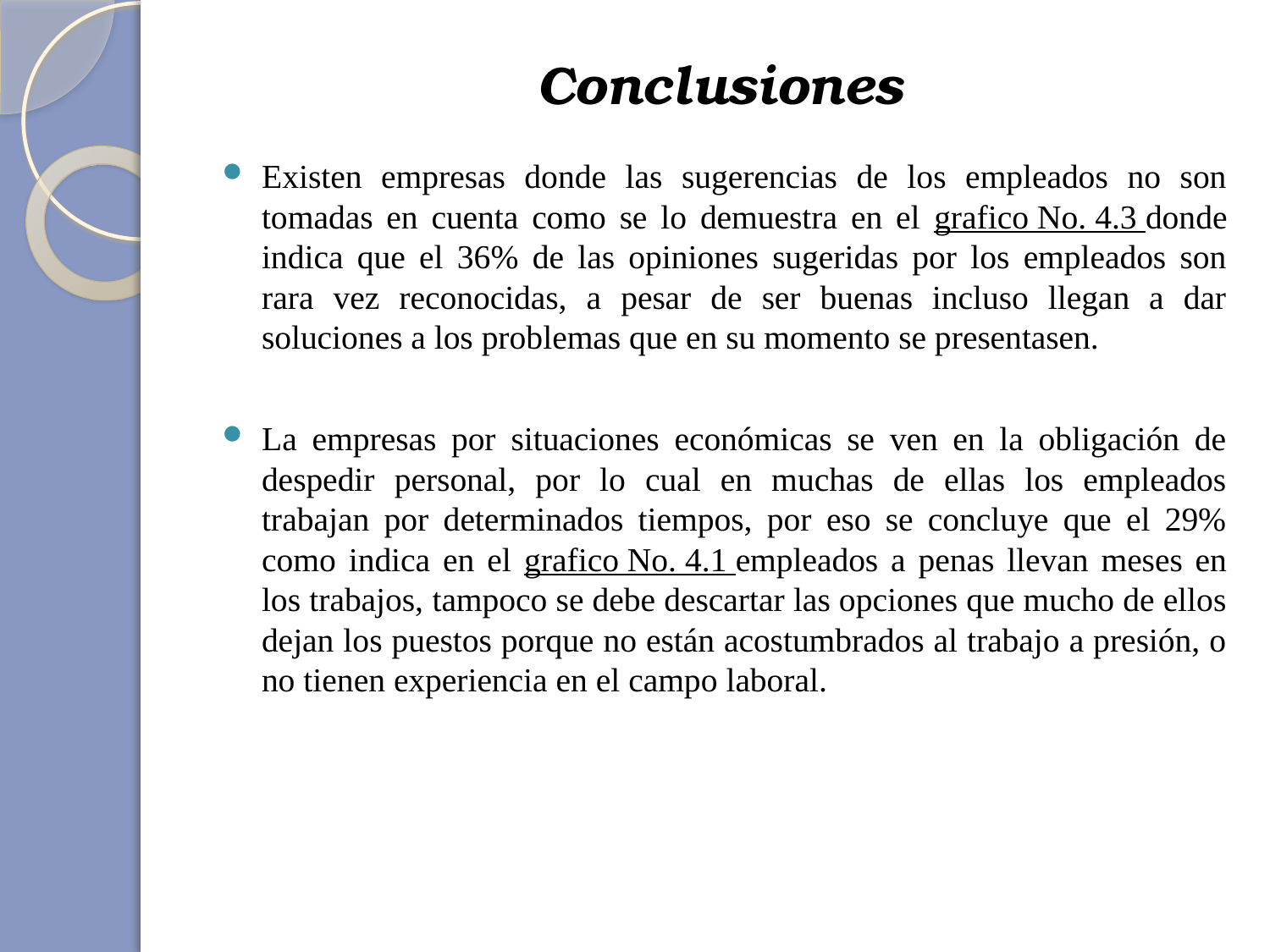

# Conclusiones
Existen empresas donde las sugerencias de los empleados no son tomadas en cuenta como se lo demuestra en el grafico No. 4.3 donde indica que el 36% de las opiniones sugeridas por los empleados son rara vez reconocidas, a pesar de ser buenas incluso llegan a dar soluciones a los problemas que en su momento se presentasen.

La empresas por situaciones económicas se ven en la obligación de despedir personal, por lo cual en muchas de ellas los empleados trabajan por determinados tiempos, por eso se concluye que el 29% como indica en el grafico No. 4.1 empleados a penas llevan meses en los trabajos, tampoco se debe descartar las opciones que mucho de ellos dejan los puestos porque no están acostumbrados al trabajo a presión, o no tienen experiencia en el campo laboral.